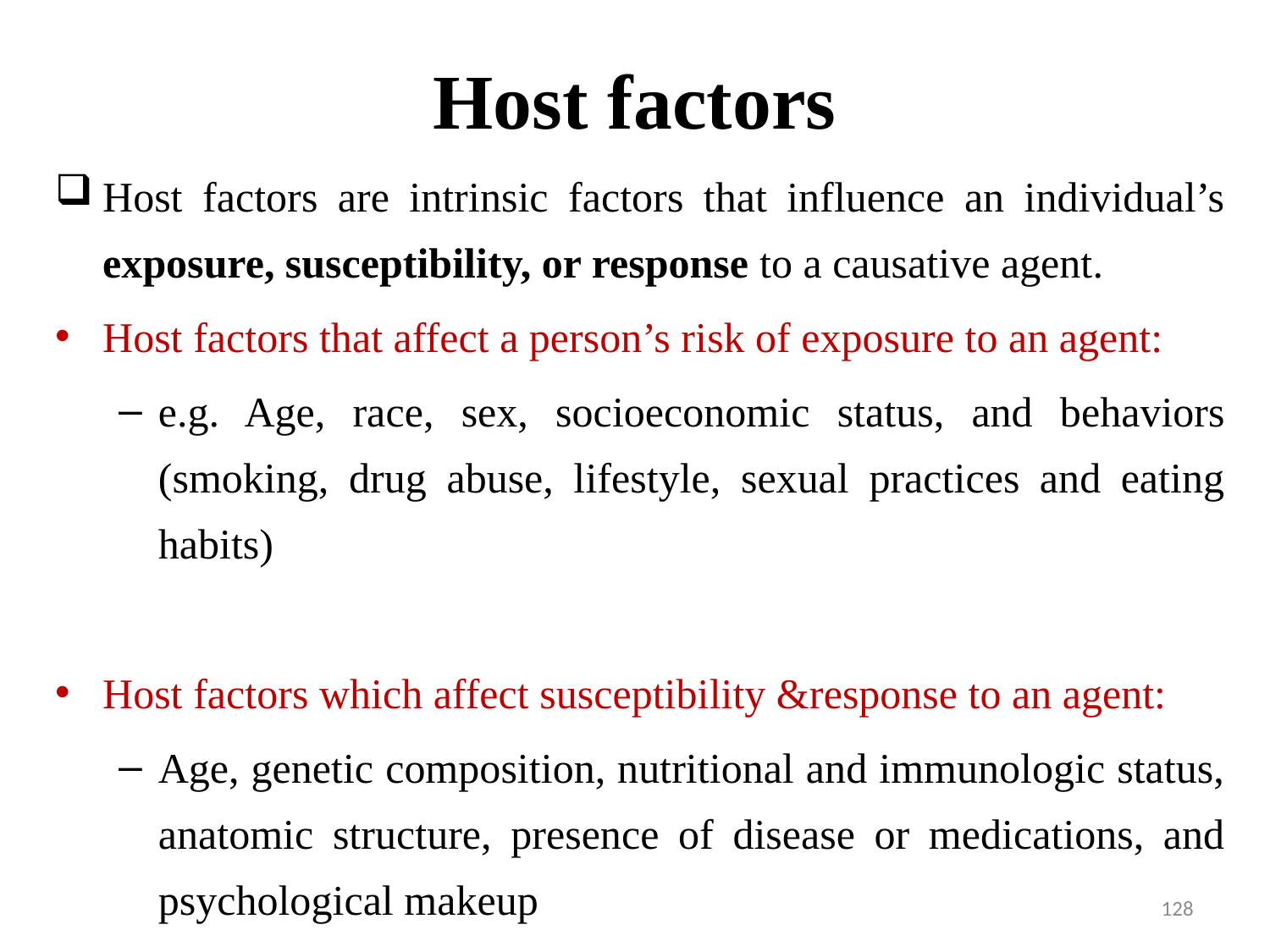

# Host factors
Host factors are intrinsic factors that influence an individual’s exposure, susceptibility, or response to a causative agent.
Host factors that affect a person’s risk of exposure to an agent:
e.g. Age, race, sex, socioeconomic status, and behaviors (smoking, drug abuse, lifestyle, sexual practices and eating habits)

Host factors which affect susceptibility &response to an agent:
Age, genetic composition, nutritional and immunologic status, anatomic structure, presence of disease or medications, and psychological makeup

128